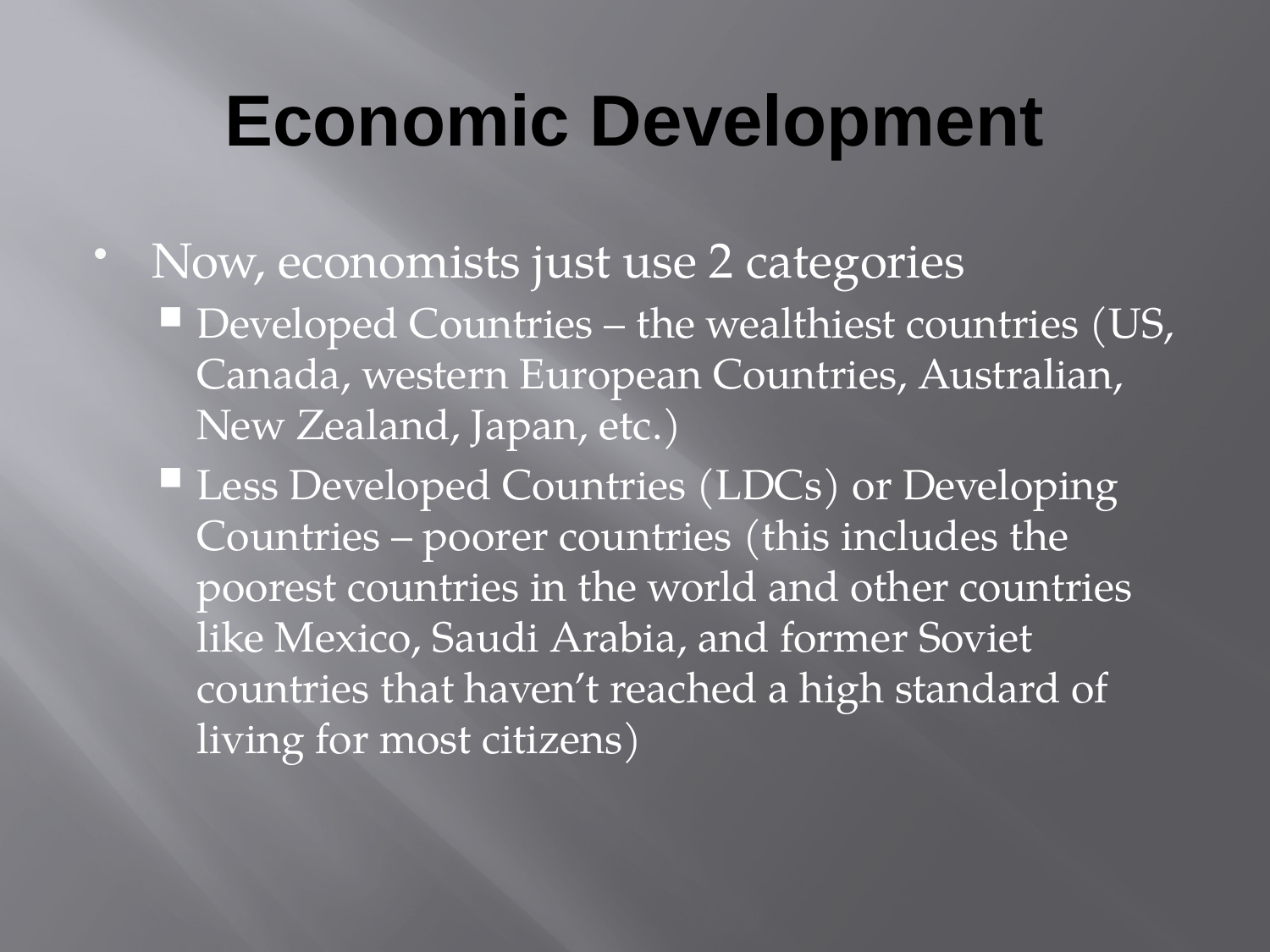

# Economic Development
Now, economists just use 2 categories
Developed Countries – the wealthiest countries (US, Canada, western European Countries, Australian, New Zealand, Japan, etc.)
Less Developed Countries (LDCs) or Developing Countries – poorer countries (this includes the poorest countries in the world and other countries like Mexico, Saudi Arabia, and former Soviet countries that haven’t reached a high standard of living for most citizens)